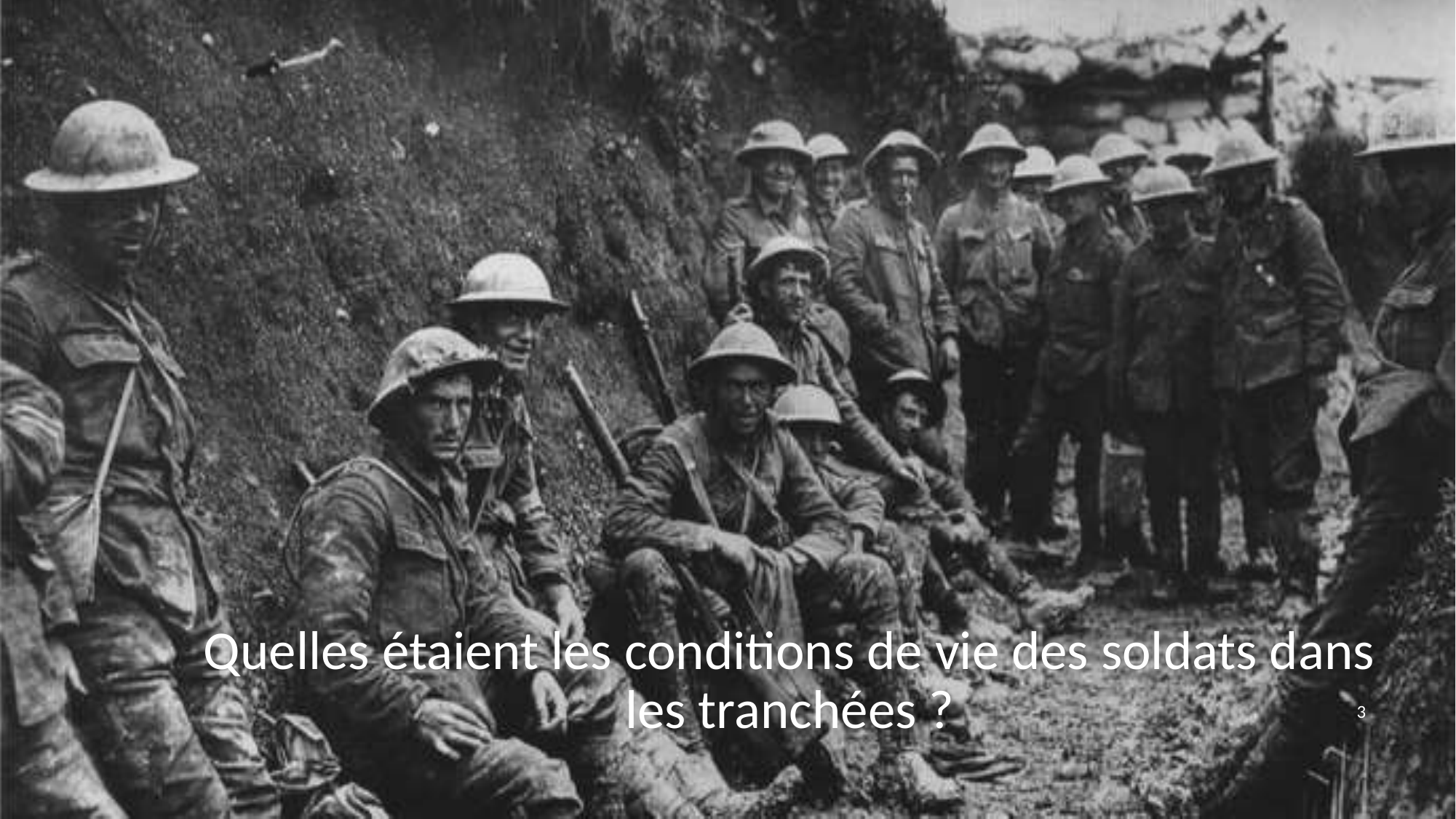

# Quelles étaient les conditions de vie des soldats dans les tranchées ?
3